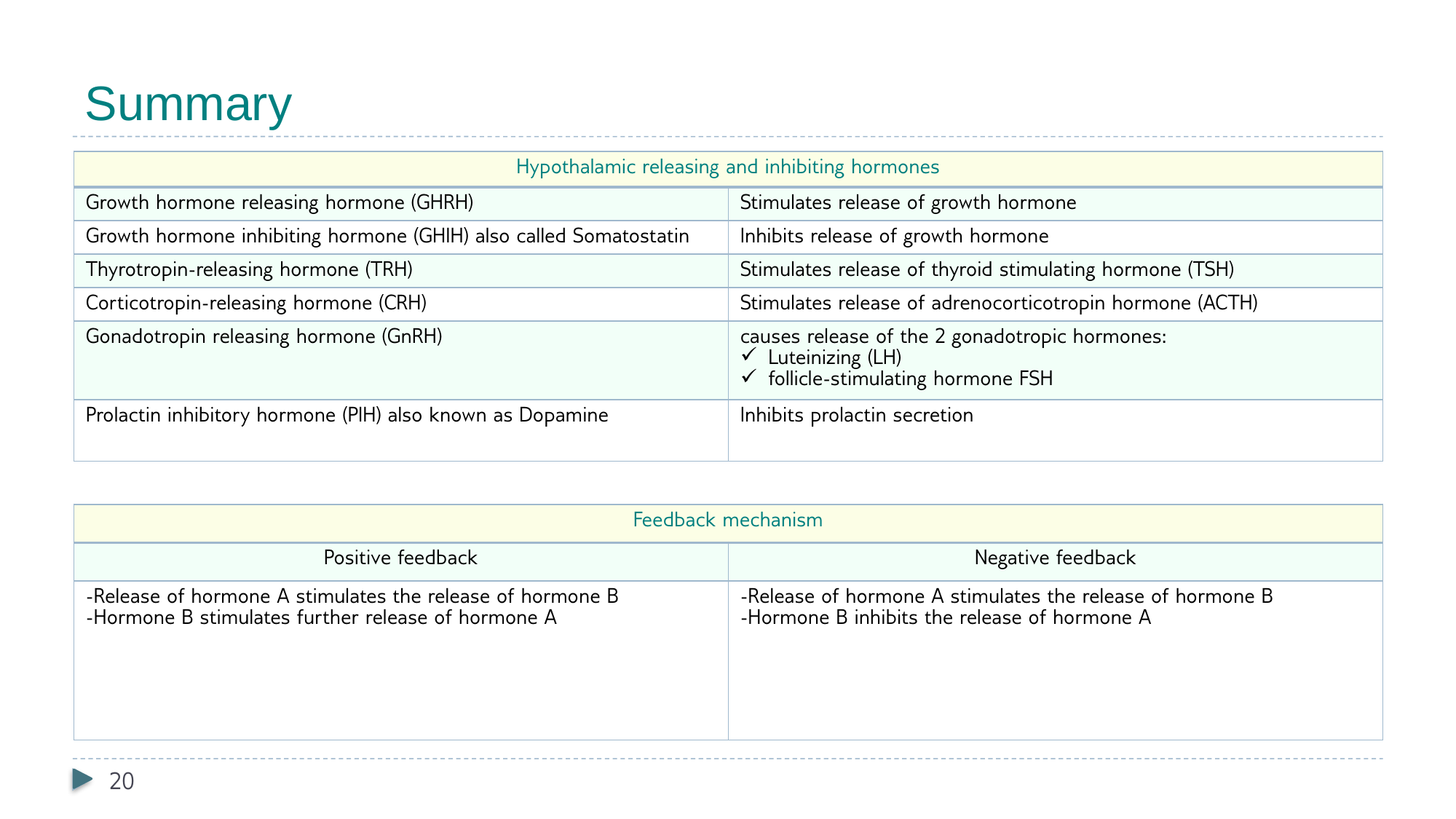

# Summary
| Hypothalamic releasing and inhibiting hormones |  |
| --- | --- |
| Growth hormone releasing hormone (GHRH) | Stimulates release of growth hormone |
| Growth hormone inhibiting hormone (GHIH) also called Somatostatin | Inhibits release of growth hormone |
| Thyrotropin-releasing hormone (TRH) | Stimulates release of thyroid stimulating hormone (TSH) |
| Corticotropin-releasing hormone (CRH) | Stimulates release of adrenocorticotropin hormone (ACTH) |
| Gonadotropin releasing hormone (GnRH) | causes release of the 2 gonadotropic hormones: Luteinizing (LH) follicle-stimulating hormone FSH |
| Prolactin inhibitory hormone (PIH) also known as Dopamine | Inhibits prolactin secretion |
| Feedback mechanism |  |
| --- | --- |
| Positive feedback | Negative feedback |
| -Release of hormone A stimulates the release of hormone B -Hormone B stimulates further release of hormone A | -Release of hormone A stimulates the release of hormone B -Hormone B inhibits the release of hormone A |
20